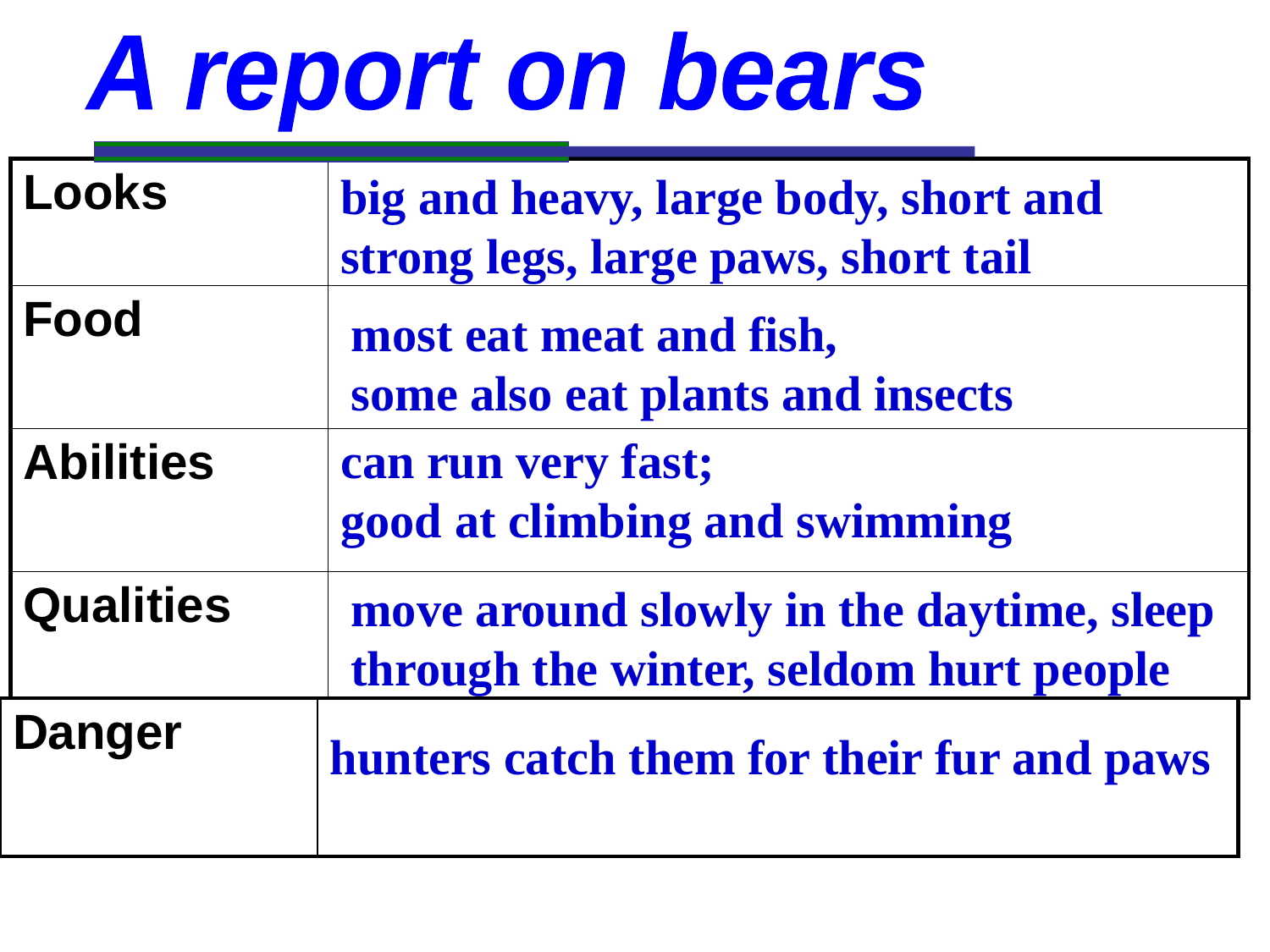

A report on bears

| Looks |  |
| --- | --- |
| Food |  |
| Abilities |  |
| Qualities |  |
big and heavy, large body, short and
strong legs, large paws, short tail

most eat meat and fish,
some also eat plants and insects

can run very fast;
good at climbing and swimming
move around slowly in the daytime, sleep through the winter, seldom hurt people
| Danger |  |
| --- | --- |
hunters catch them for their fur and paws